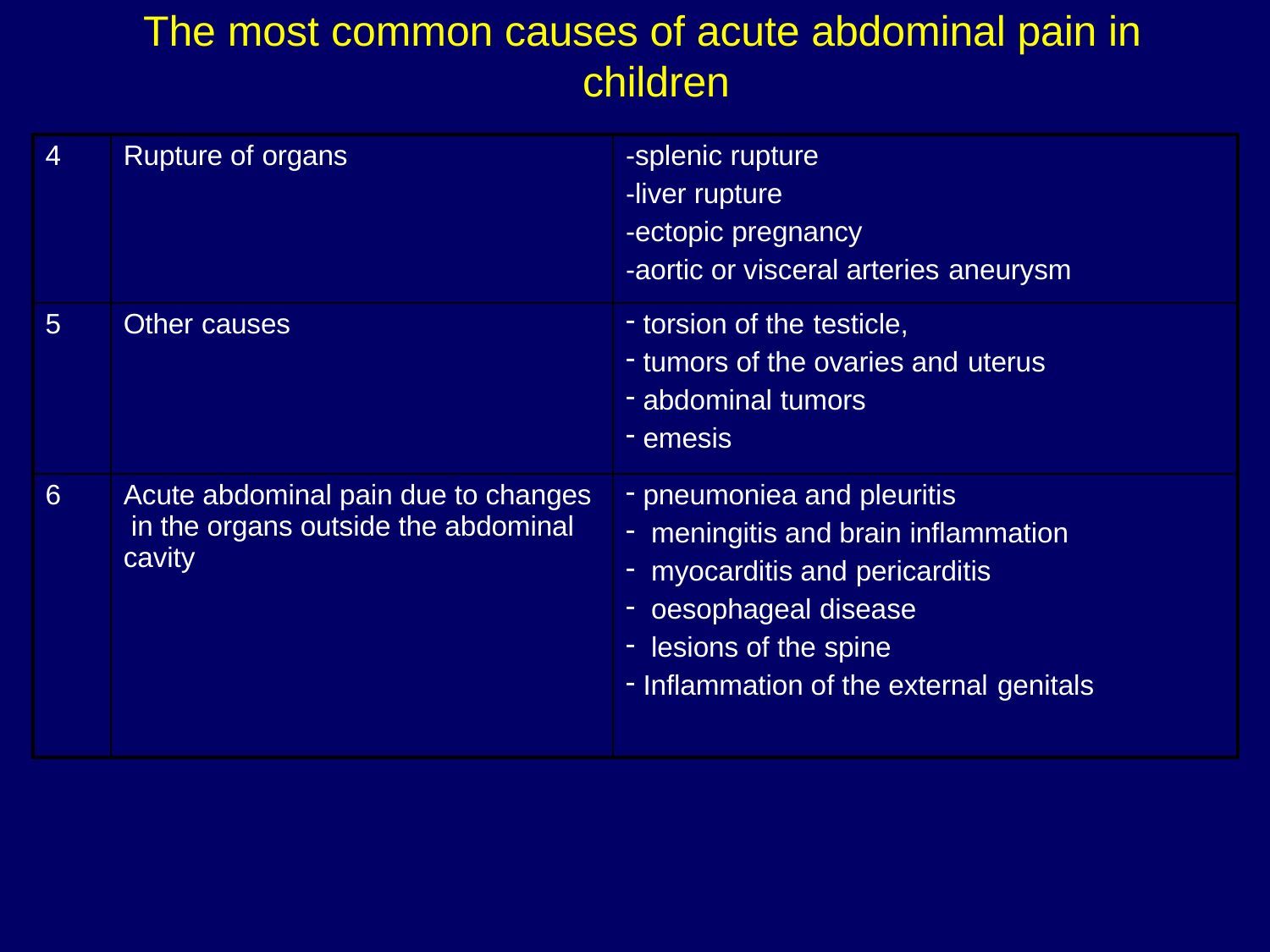

# The most common causes of acute abdominal pain in  children
| 4 | Rupture of organs | -splenic rupture -liver rupture -ectopic pregnancy -aortic or visceral arteries aneurysm |
| --- | --- | --- |
| 5 | Other causes | torsion of the testicle, tumors of the ovaries and uterus abdominal tumors emesis |
| 6 | Acute abdominal pain due to changes in the organs outside the abdominal cavity | pneumoniea and pleuritis meningitis and brain inflammation myocarditis and pericarditis oesophageal disease lesions of the spine Inflammation of the external genitals |